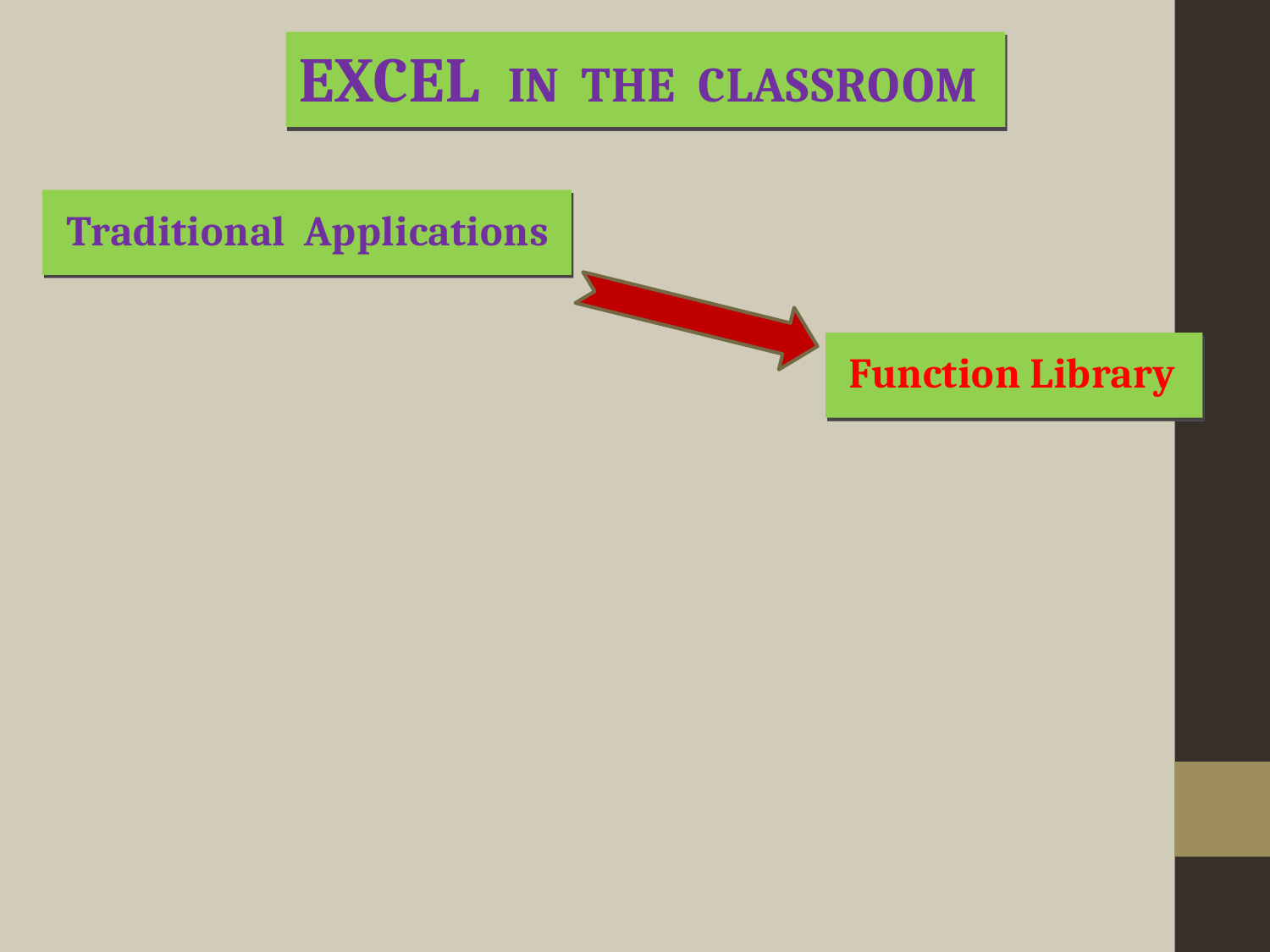

EXCEL  IN  THE  CLASSROOM
 Traditional  Applications

 Function Library